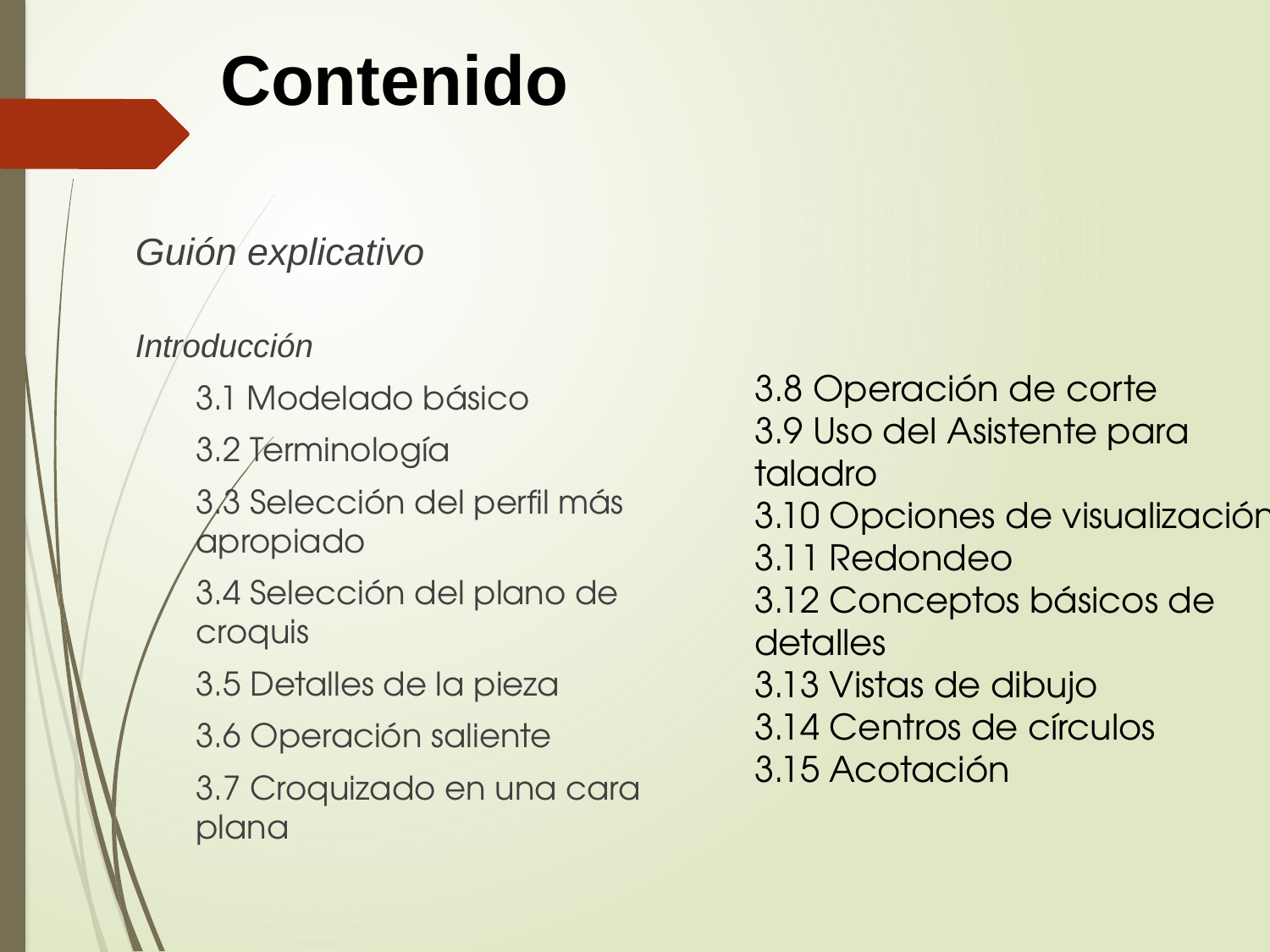

# Contenido
Guión explicativo
Introducción
3.1 Modelado básico
3.2 Terminología
3.3 Selección del perfil más apropiado
3.4 Selección del plano de croquis
3.5 Detalles de la pieza
3.6 Operación saliente
3.7 Croquizado en una cara plana
3.8 Operación de corte
3.9 Uso del Asistente para taladro
3.10 Opciones de visualización
3.11 Redondeo
3.12 Conceptos básicos de detalles
3.13 Vistas de dibujo
3.14 Centros de círculos
3.15 Acotación